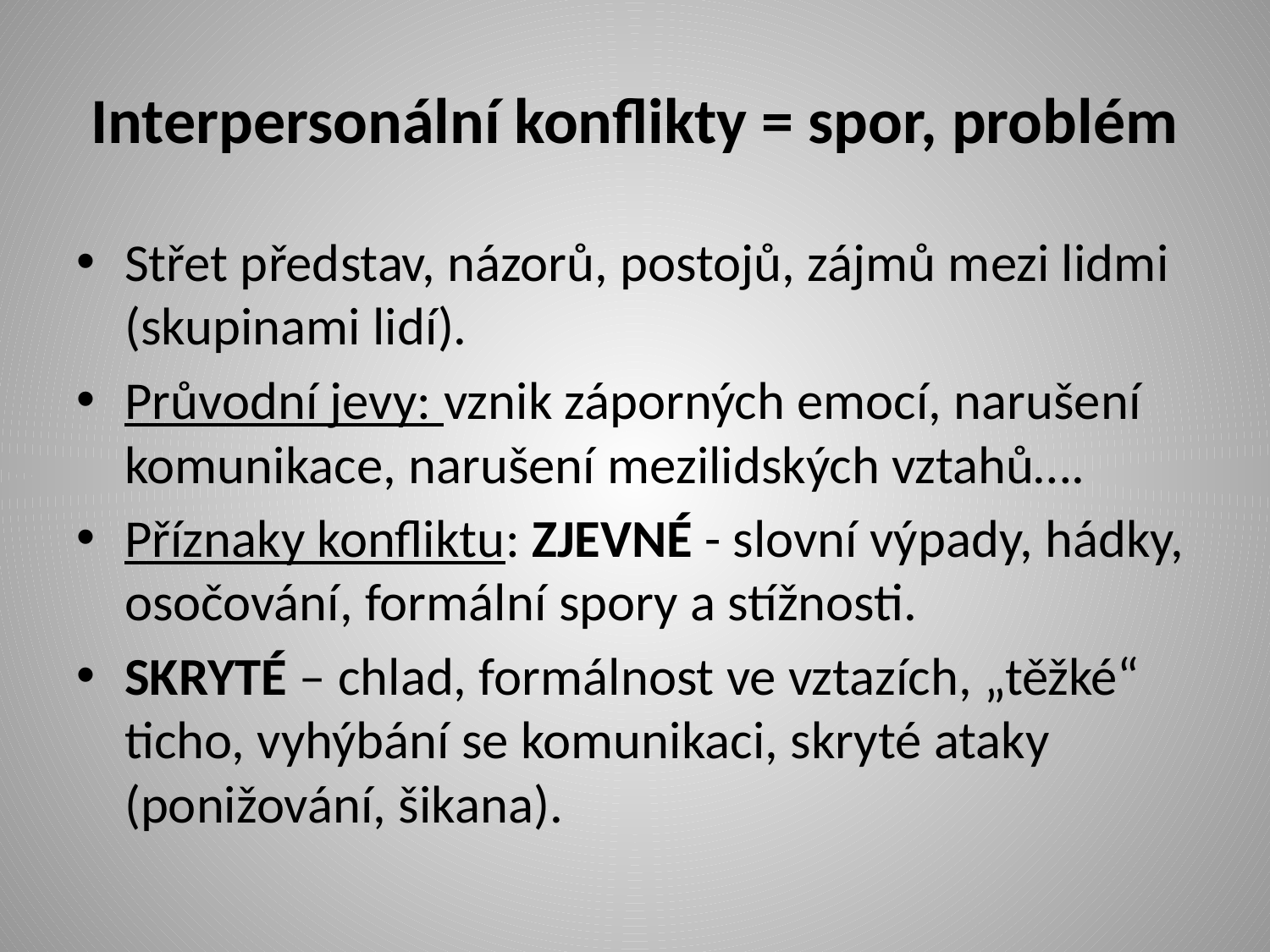

# Interpersonální konflikty = spor, problém
Střet představ, názorů, postojů, zájmů mezi lidmi (skupinami lidí).
Průvodní jevy: vznik záporných emocí, narušení komunikace, narušení mezilidských vztahů….
Příznaky konfliktu: ZJEVNÉ - slovní výpady, hádky, osočování, formální spory a stížnosti.
SKRYTÉ – chlad, formálnost ve vztazích, „těžké“ ticho, vyhýbání se komunikaci, skryté ataky (ponižování, šikana).